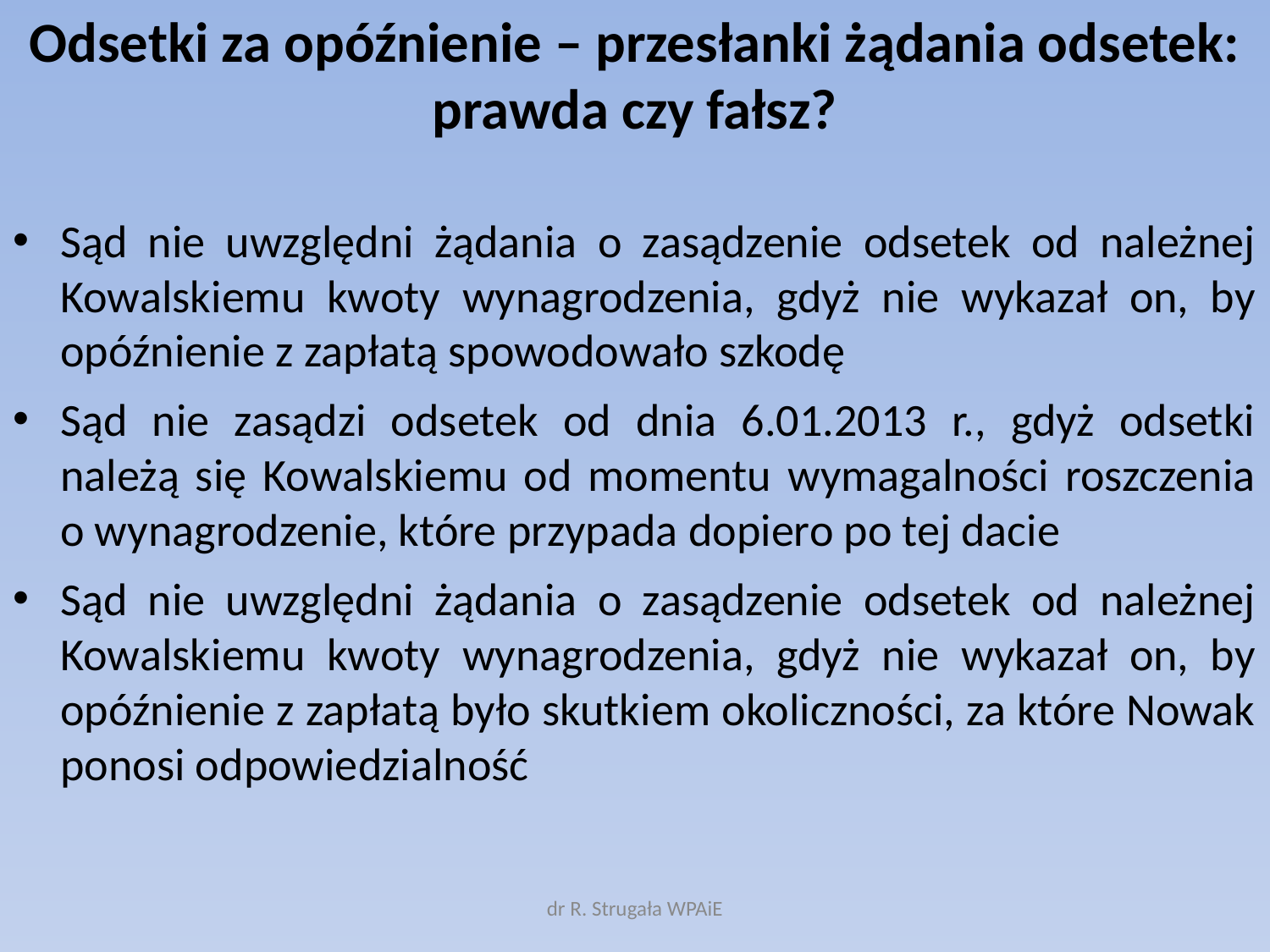

# Odsetki za opóźnienie – przesłanki żądania odsetek: prawda czy fałsz?

Sąd nie uwzględni żądania o zasądzenie odsetek od należnej Kowalskiemu kwoty wynagrodzenia, gdyż nie wykazał on, by opóźnienie z zapłatą spowodowało szkodę
Sąd nie zasądzi odsetek od dnia 6.01.2013 r., gdyż odsetki należą się Kowalskiemu od momentu wymagalności roszczenia o wynagrodzenie, które przypada dopiero po tej dacie
Sąd nie uwzględni żądania o zasądzenie odsetek od należnej Kowalskiemu kwoty wynagrodzenia, gdyż nie wykazał on, by opóźnienie z zapłatą było skutkiem okoliczności, za które Nowak ponosi odpowiedzialność

dr R. Strugała WPAiE